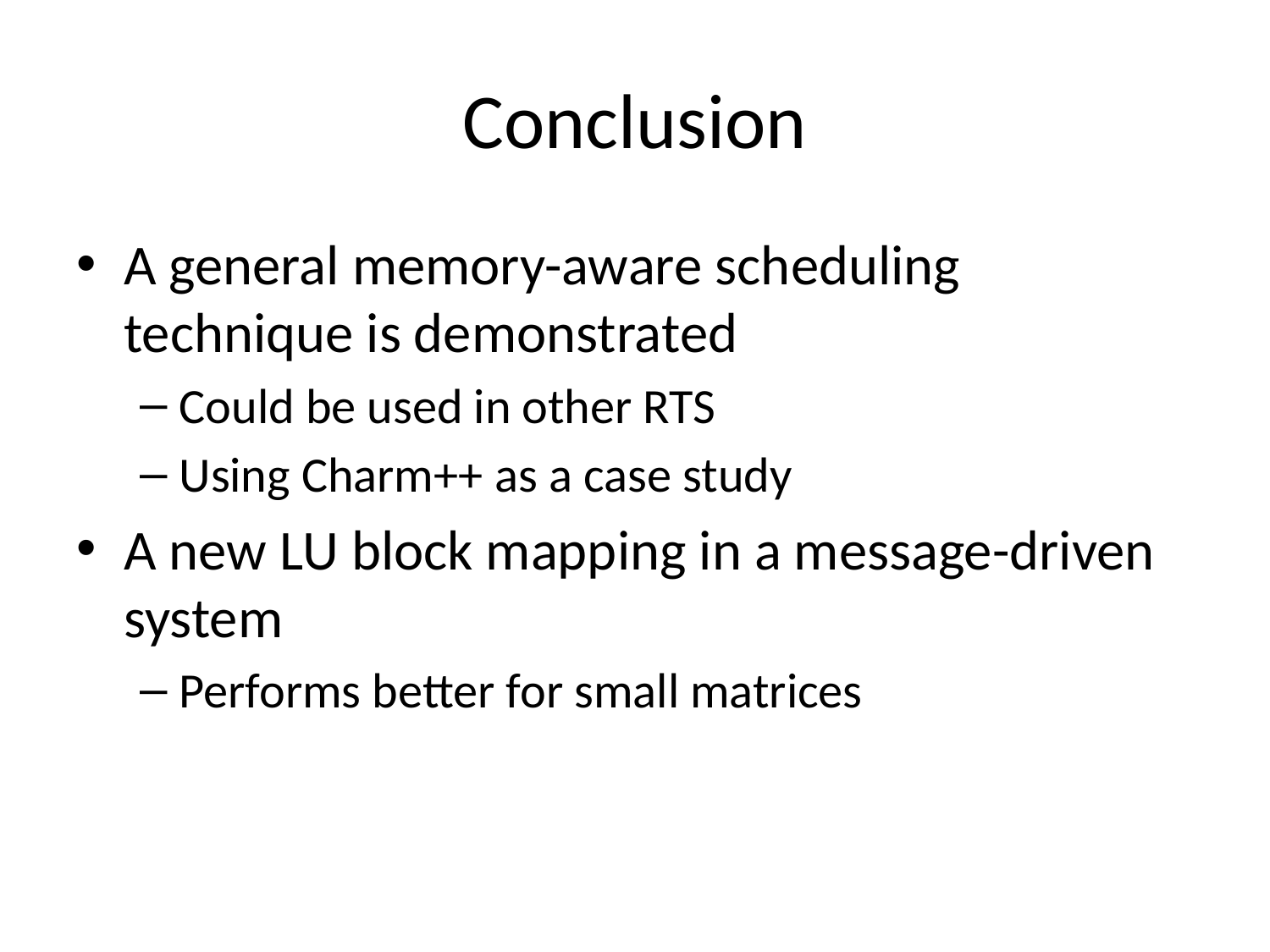

# Conclusion
A general memory-aware scheduling technique is demonstrated
Could be used in other RTS
Using Charm++ as a case study
A new LU block mapping in a message-driven system
Performs better for small matrices